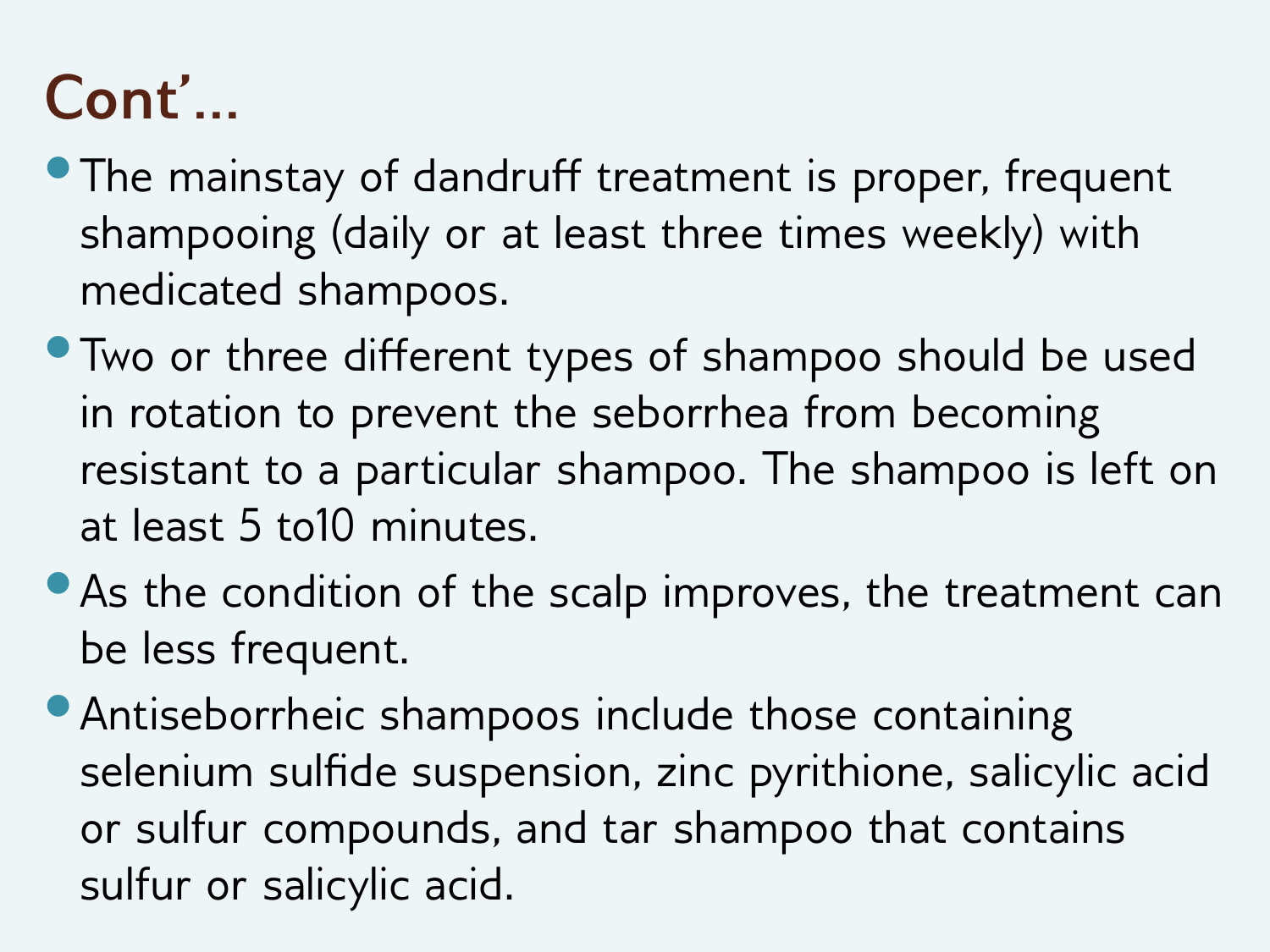

# Cont’...
The mainstay of dandruff treatment is proper, frequent shampooing (daily or at least three times weekly) with medicated shampoos.
Two or three different types of shampoo should be used in rotation to prevent the seborrhea from becoming resistant to a particular shampoo. The shampoo is left on at least 5 to10 minutes.
As the condition of the scalp improves, the treatment can be less frequent.
Antiseborrheic shampoos include those containing selenium sulfide suspension, zinc pyrithione, salicylic acid or sulfur compounds, and tar shampoo that contains sulfur or salicylic acid.